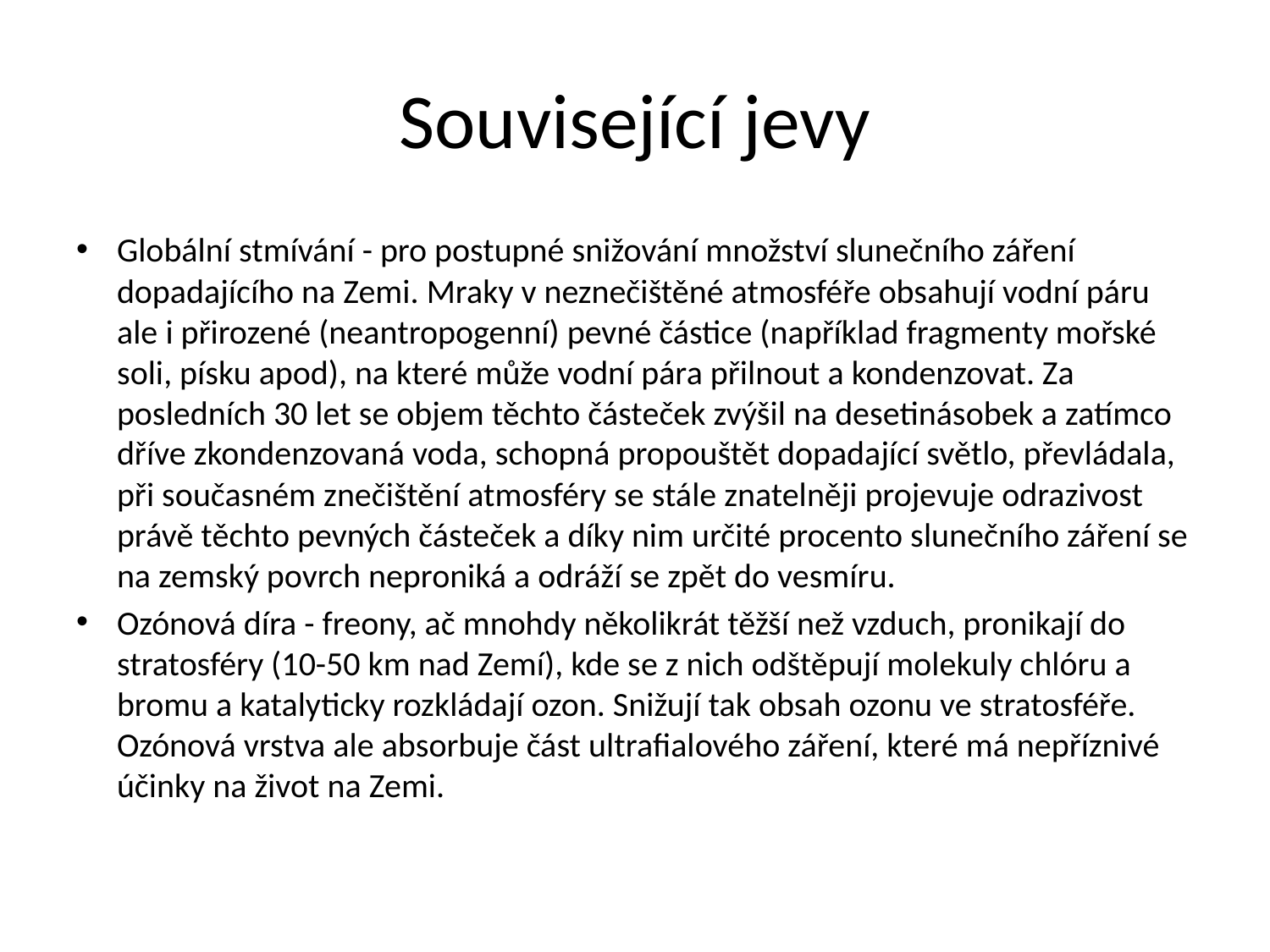

# Související jevy
Globální stmívání - pro postupné snižování množství slunečního záření dopadajícího na Zemi. Mraky v neznečištěné atmosféře obsahují vodní páru ale i přirozené (neantropogenní) pevné částice (například fragmenty mořské soli, písku apod), na které může vodní pára přilnout a kondenzovat. Za posledních 30 let se objem těchto částeček zvýšil na desetinásobek a zatímco dříve zkondenzovaná voda, schopná propouštět dopadající světlo, převládala, při současném znečištění atmosféry se stále znatelněji projevuje odrazivost právě těchto pevných částeček a díky nim určité procento slunečního záření se na zemský povrch neproniká a odráží se zpět do vesmíru.
Ozónová díra - freony, ač mnohdy několikrát těžší než vzduch, pronikají do stratosféry (10-50 km nad Zemí), kde se z nich odštěpují molekuly chlóru a bromu a katalyticky rozkládají ozon. Snižují tak obsah ozonu ve stratosféře. Ozónová vrstva ale absorbuje část ultrafialového záření, které má nepříznivé účinky na život na Zemi.